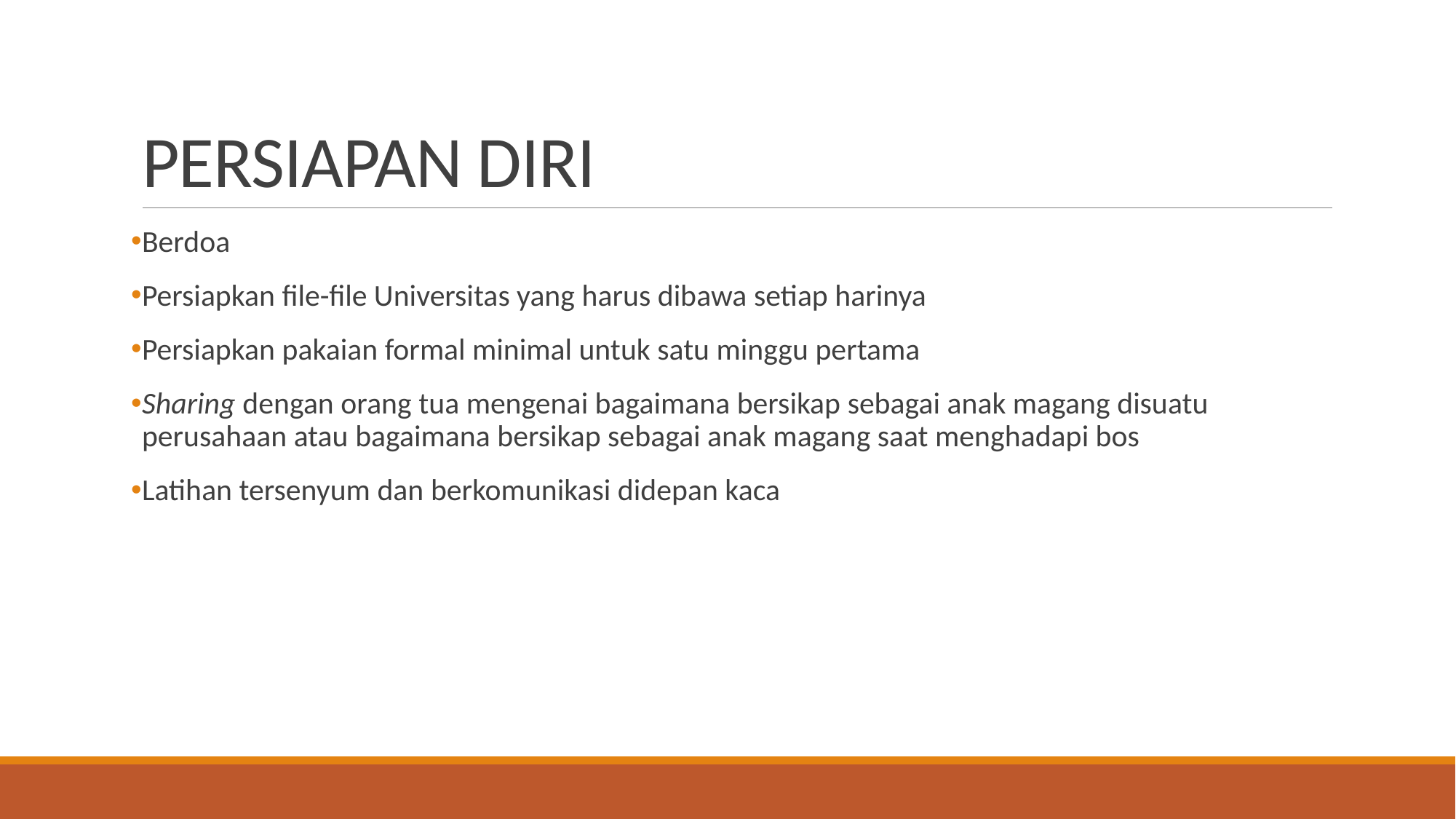

# PERSIAPAN DIRI
Berdoa
Persiapkan file-file Universitas yang harus dibawa setiap harinya
Persiapkan pakaian formal minimal untuk satu minggu pertama
Sharing dengan orang tua mengenai bagaimana bersikap sebagai anak magang disuatu perusahaan atau bagaimana bersikap sebagai anak magang saat menghadapi bos
Latihan tersenyum dan berkomunikasi didepan kaca